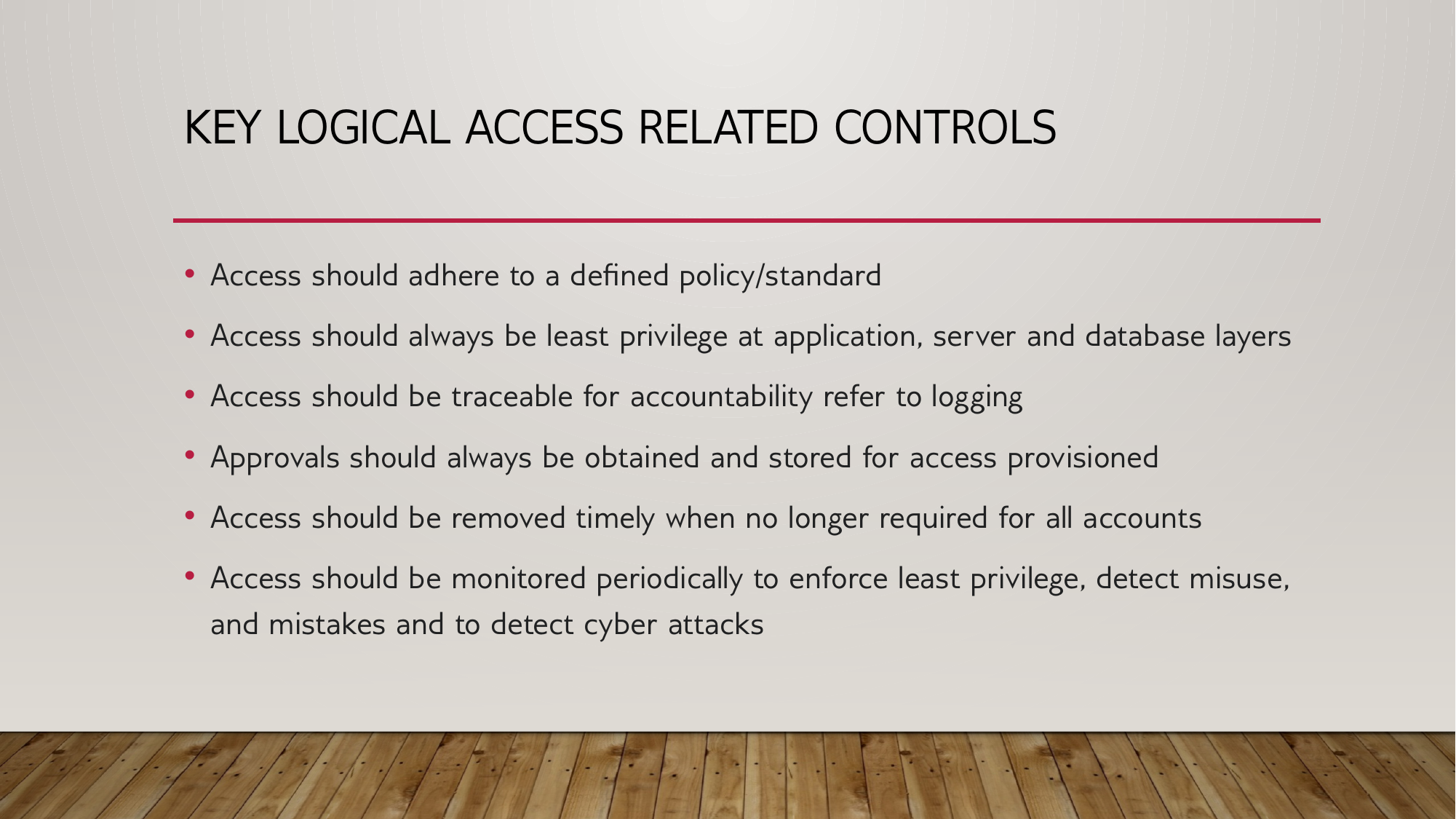

# Key Logical ACCESS RELATED Controls
Access should adhere to a defined policy/standard
Access should always be least privilege at application, server and database layers
Access should be traceable for accountability refer to logging
Approvals should always be obtained and stored for access provisioned
Access should be removed timely when no longer required for all accounts
Access should be monitored periodically to enforce least privilege, detect misuse, and mistakes and to detect cyber attacks